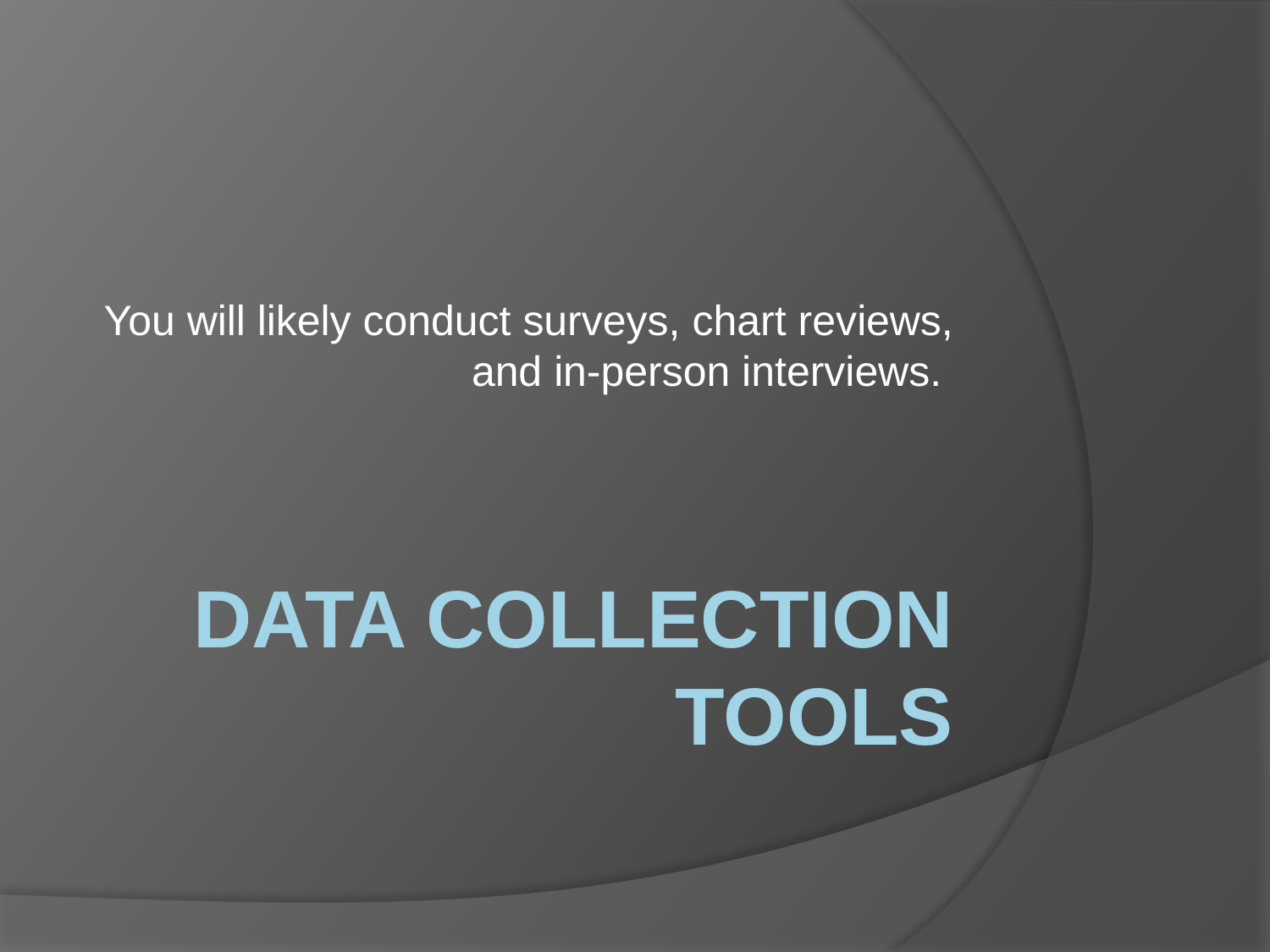

You will likely conduct surveys, chart reviews, and in-person interviews.
# DATA Collection TOOLs